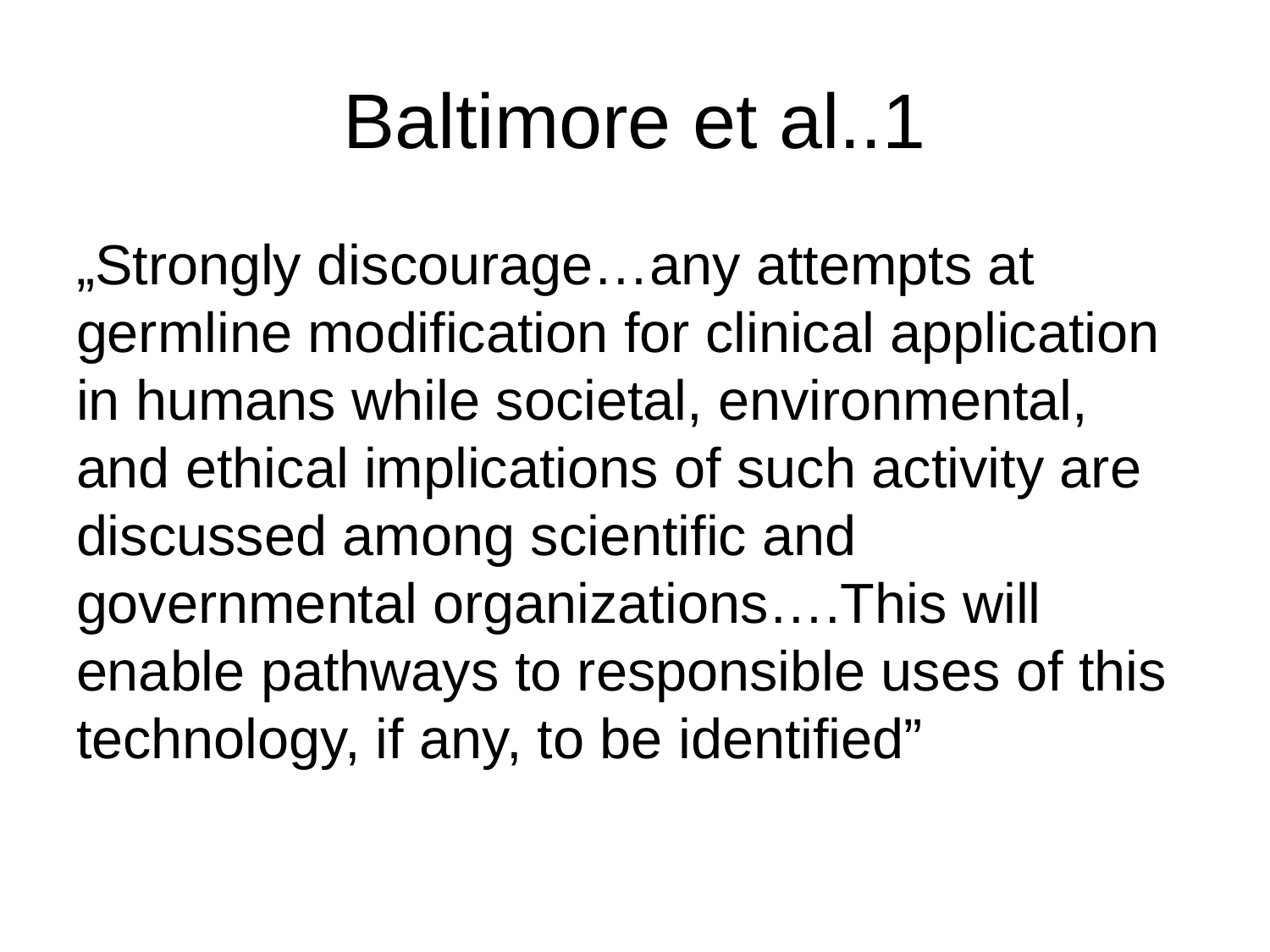

# Baltimore et al..1
„Strongly discourage…any attempts at germline modification for clinical application in humans while societal, environmental, and ethical implications of such activity are discussed among scientific and governmental organizations….This will enable pathways to responsible uses of this technology, if any, to be identified”